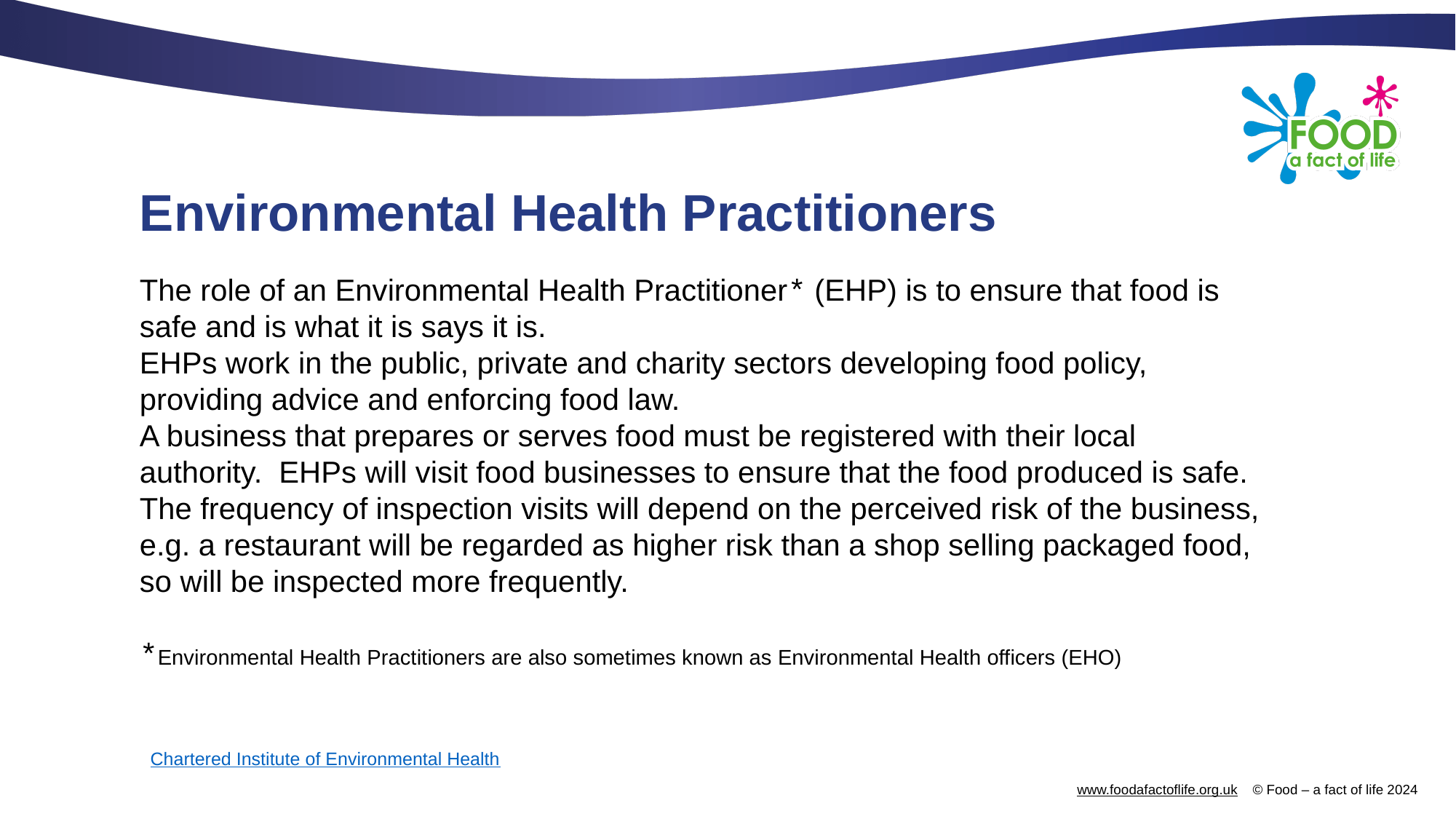

# Environmental Health Practitioners
The role of an Environmental Health Practitioner* (EHP) is to ensure that food is safe and is what it is says it is.
EHPs work in the public, private and charity sectors developing food policy, providing advice and enforcing food law.
A business that prepares or serves food must be registered with their local authority.  EHPs will visit food businesses to ensure that the food produced is safe.  The frequency of inspection visits will depend on the perceived risk of the business, e.g. a restaurant will be regarded as higher risk than a shop selling packaged food, so will be inspected more frequently.

*Environmental Health Practitioners are also sometimes known as Environmental Health officers (EHO)

Chartered Institute of Environmental Health